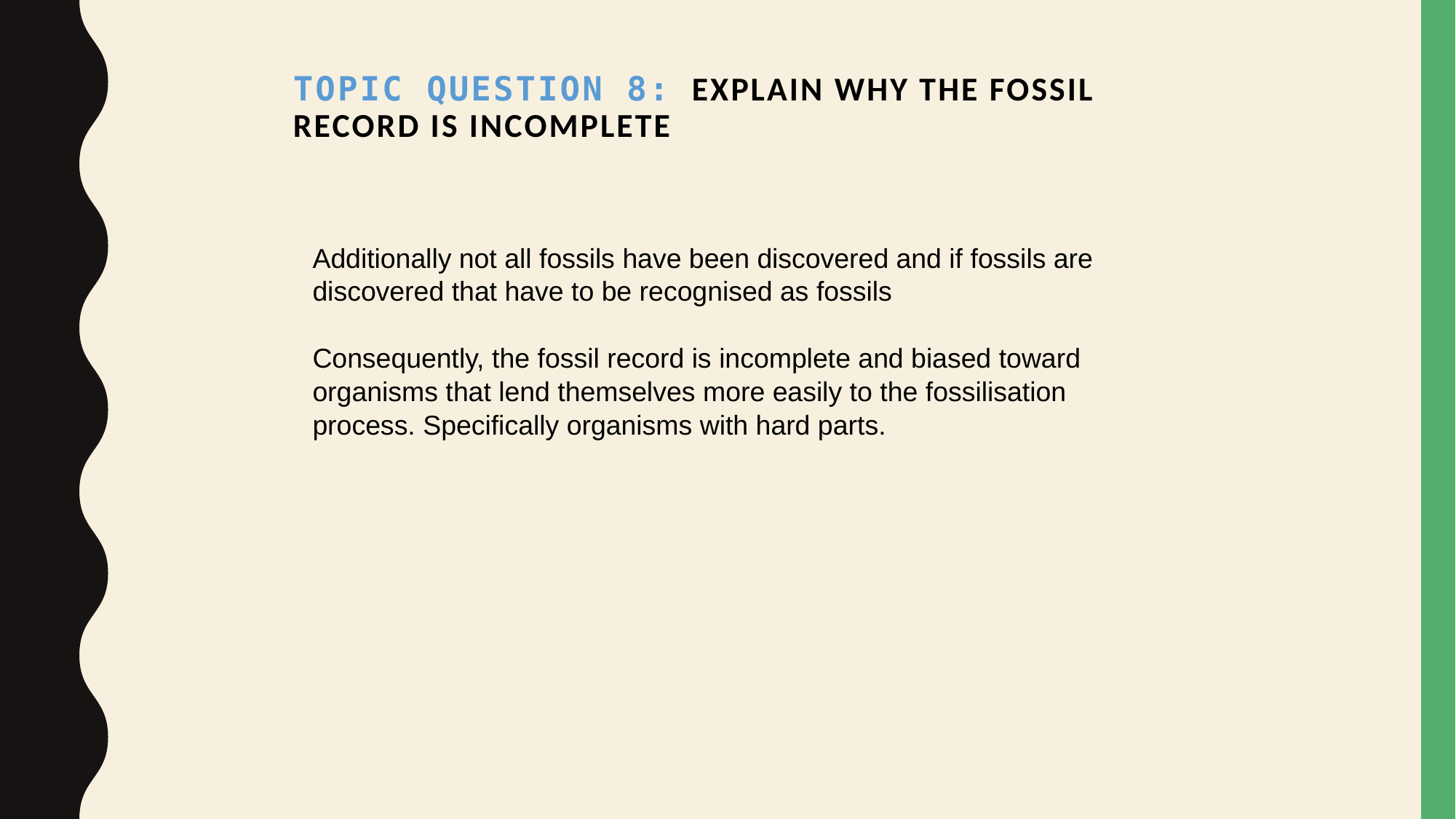

Topic Question 8:  Explain why the fossil record is incomplete

Additionally not all fossils have been discovered and if fossils are discovered that have to be recognised as fossils

Consequently, the fossil record is incomplete and biased toward organisms that lend themselves more easily to the fossilisation process. Specifically organisms with hard parts.